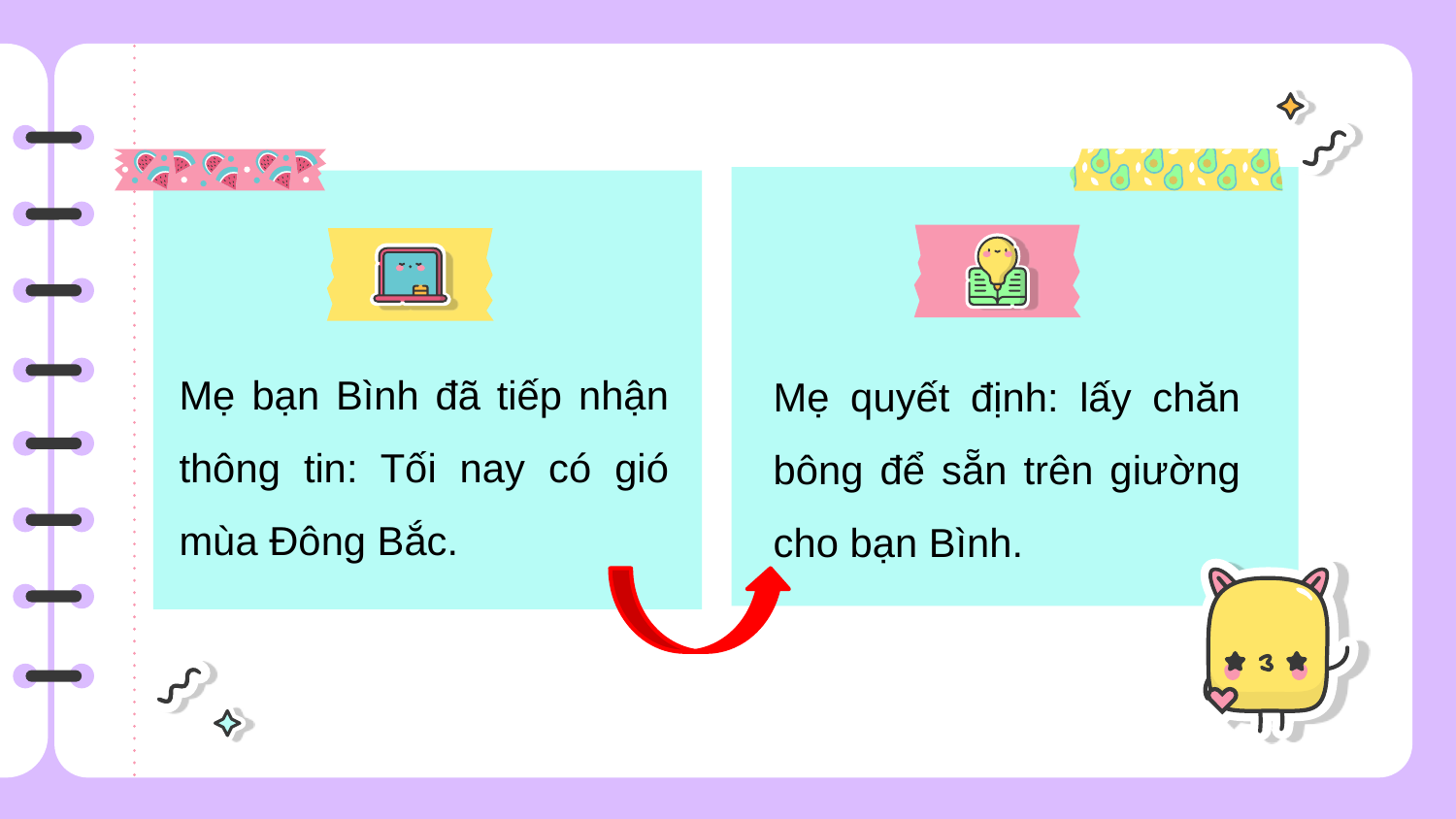

Mẹ bạn Bình đã tiếp nhận thông tin: Tối nay có gió mùa Đông Bắc.
Mẹ quyết định: lấy chăn bông để sẵn trên giường cho bạn Bình.